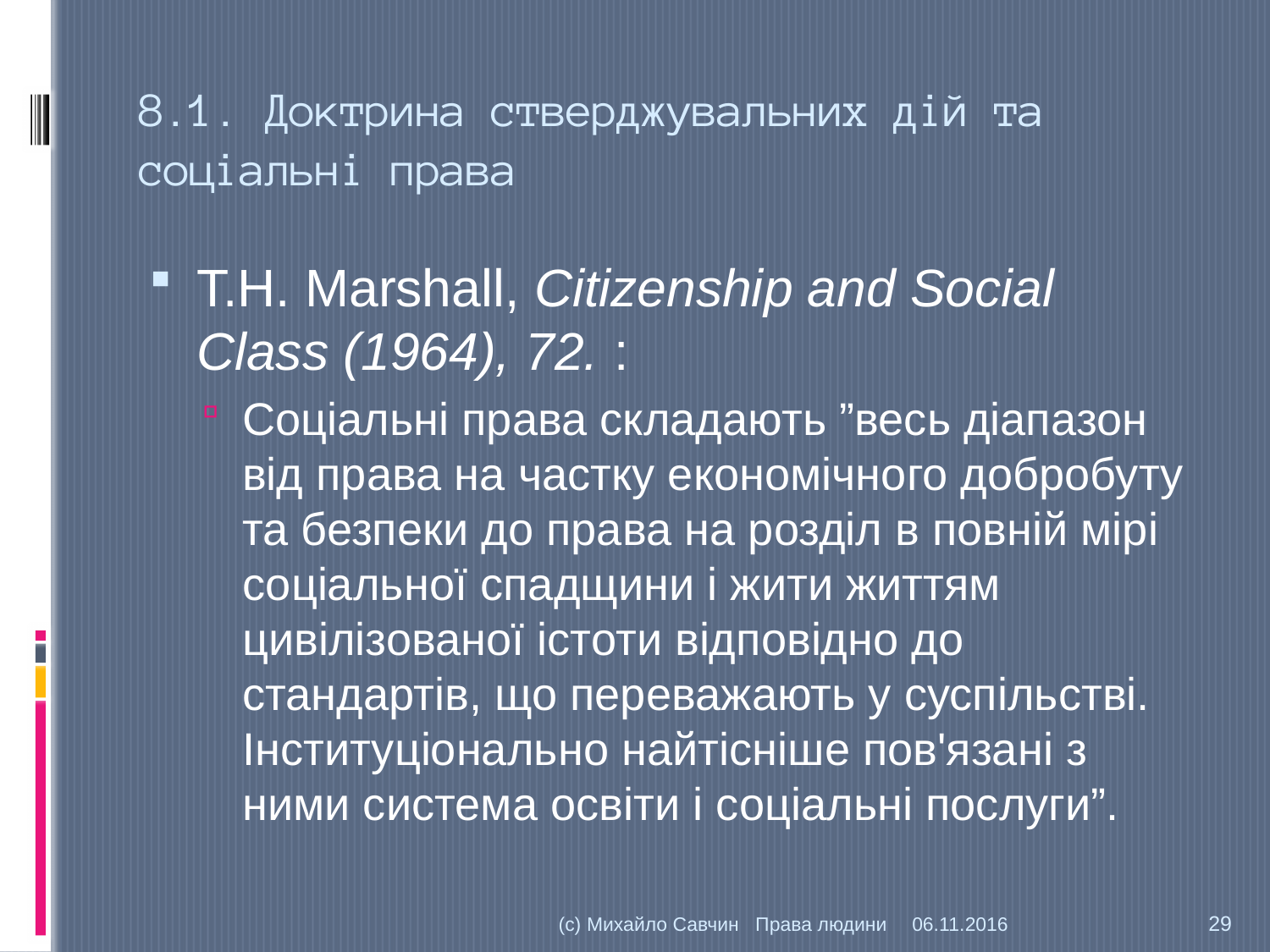

# 8.1. Доктрина стверджувальних дій та соціальні права
T.H. Marshall, Citizenship and Social Class (1964), 72. :
Соціальні права складають ”весь діапазон від права на частку економічного добробуту та безпеки до права на розділ в повній мірі соціальної спадщини і жити життям цивілізованої істоти відповідно до стандартів, що переважають у суспільстві. Інституціонально найтісніше пов'язані з ними система освіти і соціальні послуги”.

(с) Михайло Савчин   Права людини
06.11.2016
29